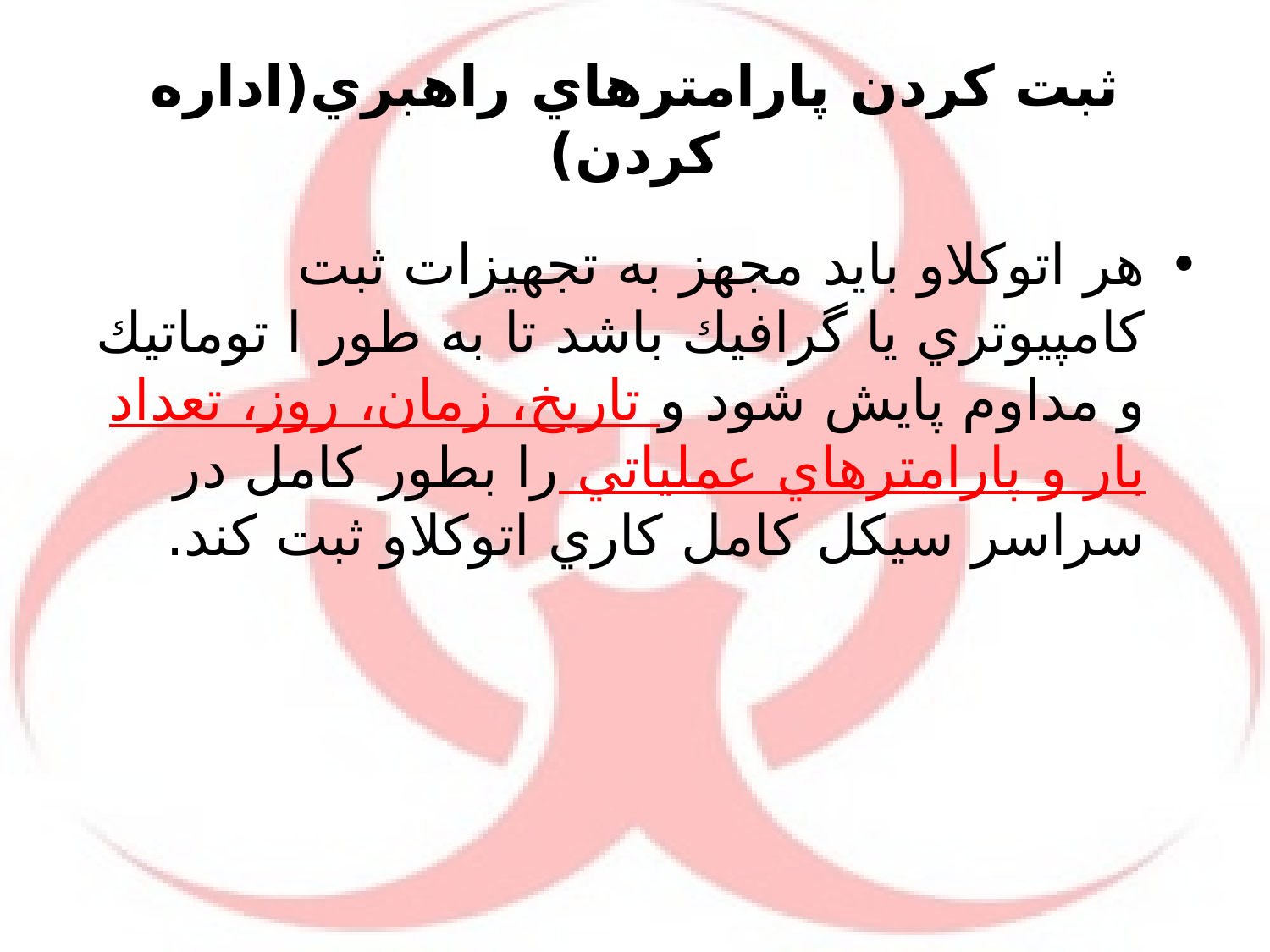

# ثبت كردن پارامترهاي راهبري(اداره كردن)
هر اتوكلاو بايد مجهز به تجهيزات ثبت كامپيوتري يا گرافيك باشد تا به طور ا توماتيك و مداوم پايش شود و تاريخ، زمان، روز، تعداد بار و پارامترهاي عملياتي را بطور كامل در سراسر سيكل كامل كاري اتوكلاو ثبت كند.